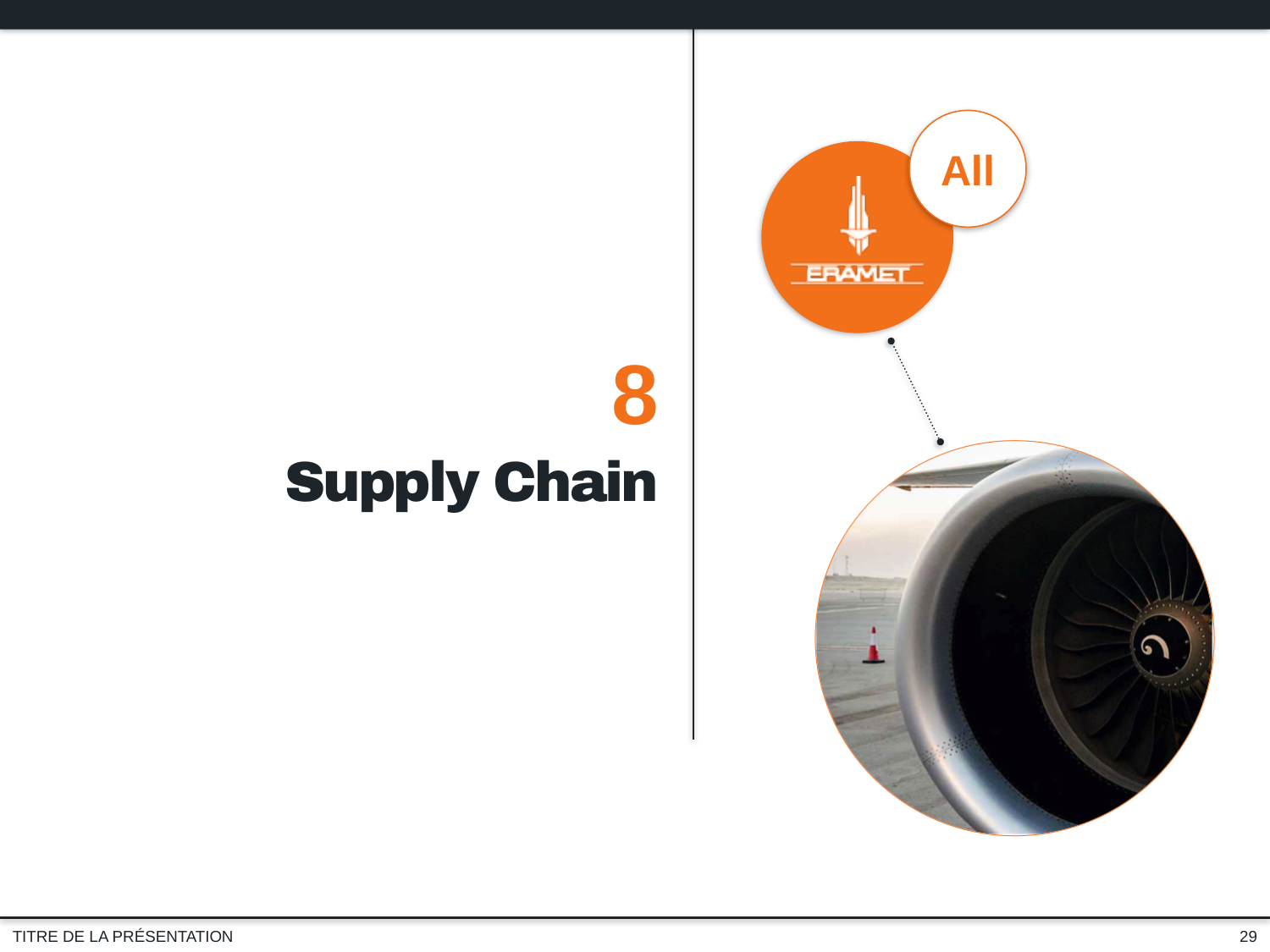

8
Supply Chain
29
TITRE DE LA PRÉSENTATION